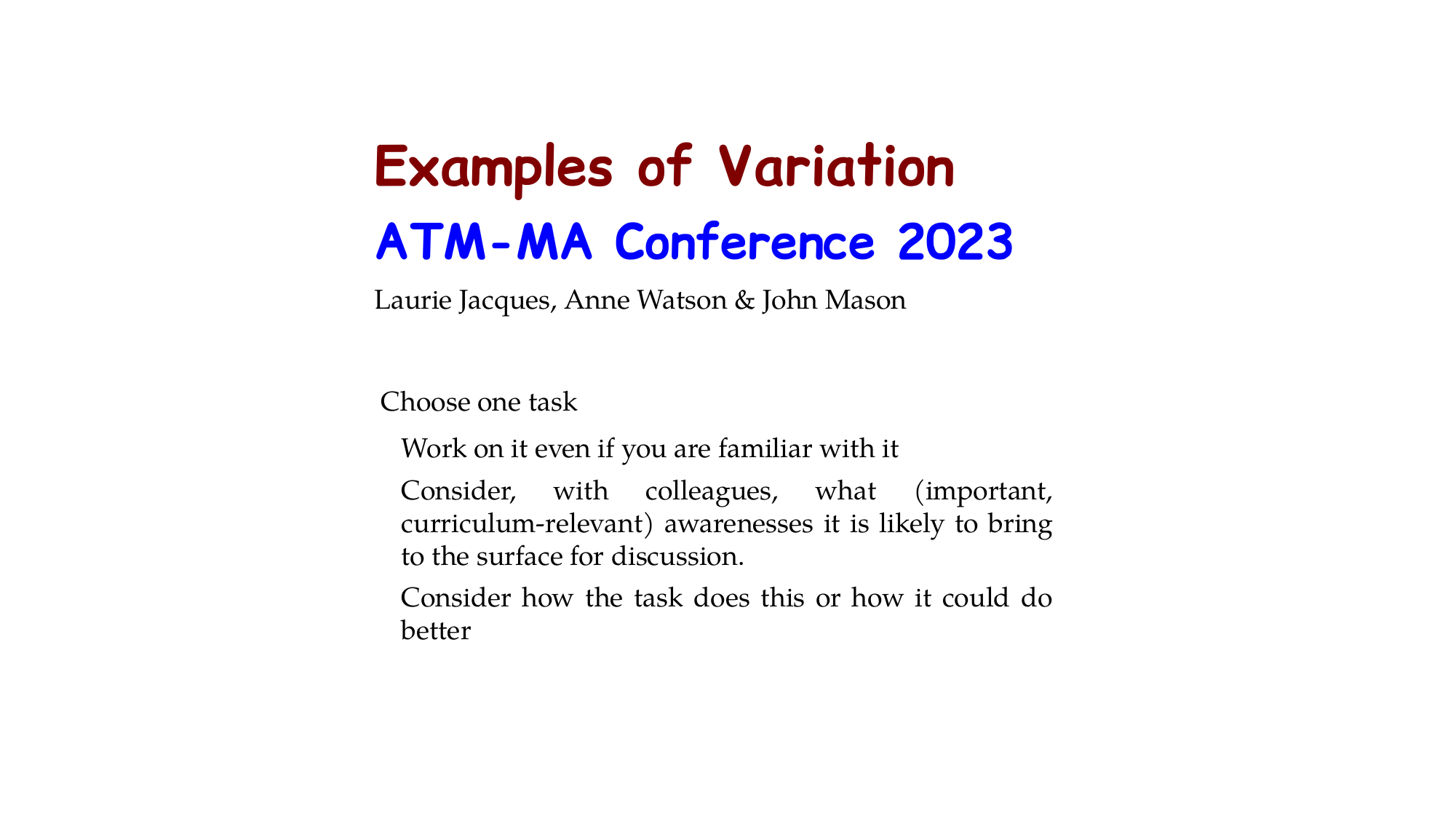

Examples of Variation
ATM-MA Conference 2023
Laurie Jacques, Anne Watson & John Mason

 Choose one task
Work on it even if you are familiar with it
Consider, with colleagues, what (important, curriculum-relevant) awarenesses it is likely to bring to the surface for discussion.
Consider how the task does this or how it could do better